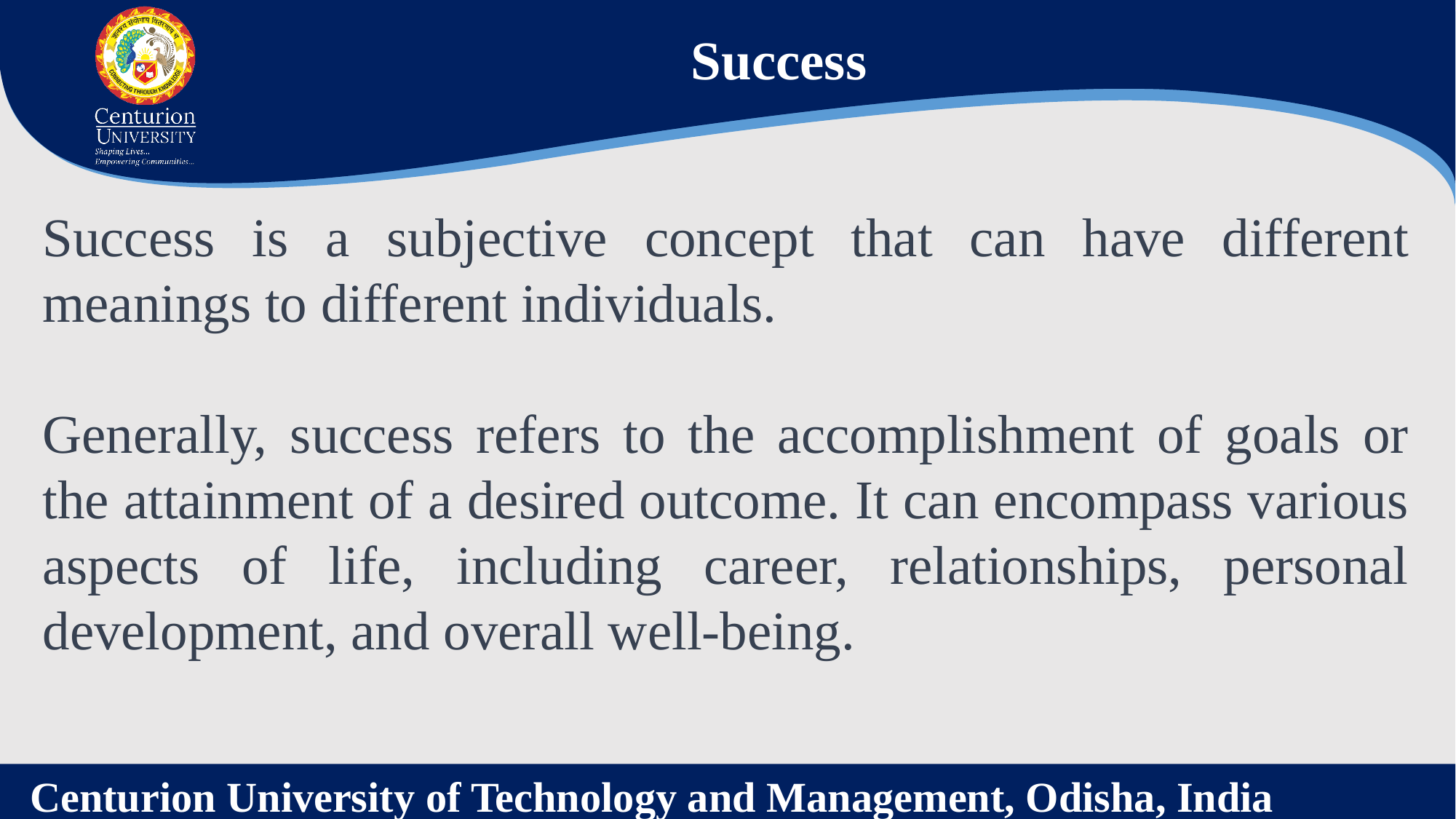

Success
Success is a subjective concept that can have different meanings to different individuals.

Generally, success refers to the accomplishment of goals or the attainment of a desired outcome. It can encompass various aspects of life, including career, relationships, personal development, and overall well-being.